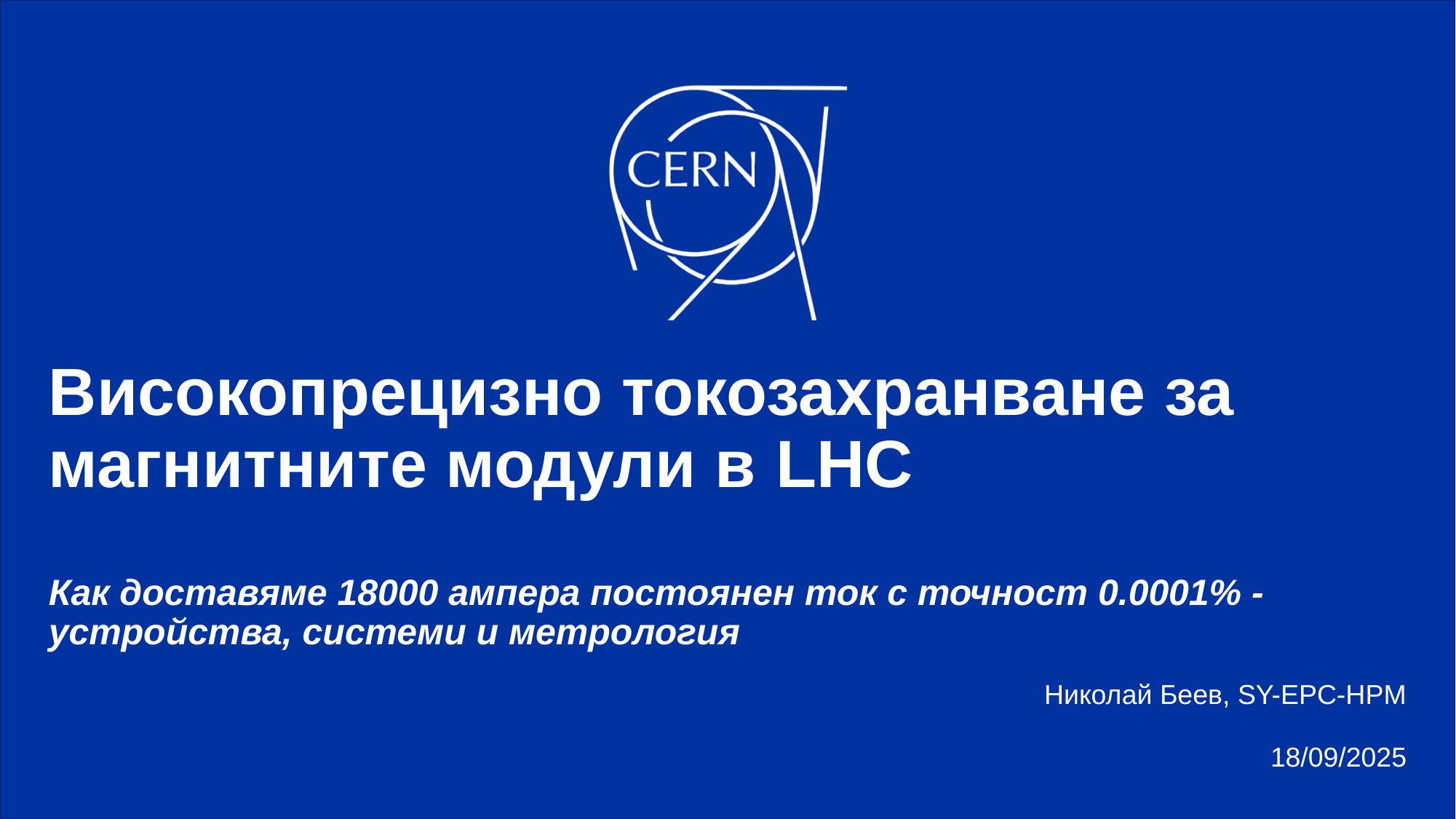

# Високопрецизно токозахранване за магнитните модули в LHC Как доставяме 18000 ампера постоянен ток с точност 0.0001% - устройства, системи и метрология
Николай Беев, SY-EPC-HPM
18/09/2025